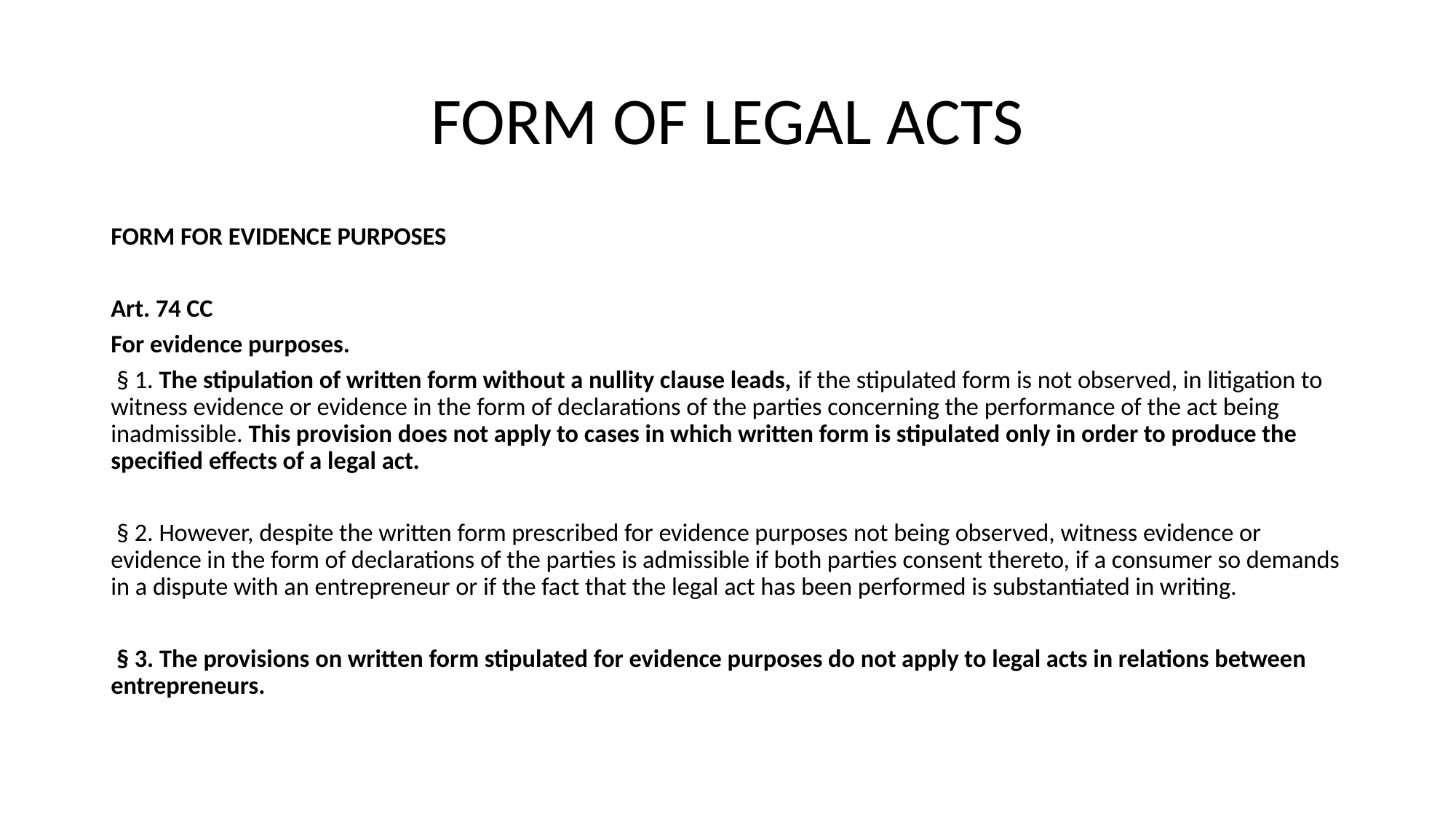

# FORM OF LEGAL ACTS
FORM FOR EVIDENCE PURPOSES

Art. 74 CC
For evidence purposes.
 § 1. The stipulation of written form without a nullity clause leads, if the stipulated form is not observed, in litigation to witness evidence or evidence in the form of declarations of the parties concerning the performance of the act being inadmissible. This provision does not apply to cases in which written form is stipulated only in order to produce the specified effects of a legal act.

 § 2. However, despite the written form prescribed for evidence purposes not being observed, witness evidence or evidence in the form of declarations of the parties is admissible if both parties consent thereto, if a consumer so demands in a dispute with an entrepreneur or if the fact that the legal act has been performed is substantiated in writing.

 § 3. The provisions on written form stipulated for evidence purposes do not apply to legal acts in relations between entrepreneurs.